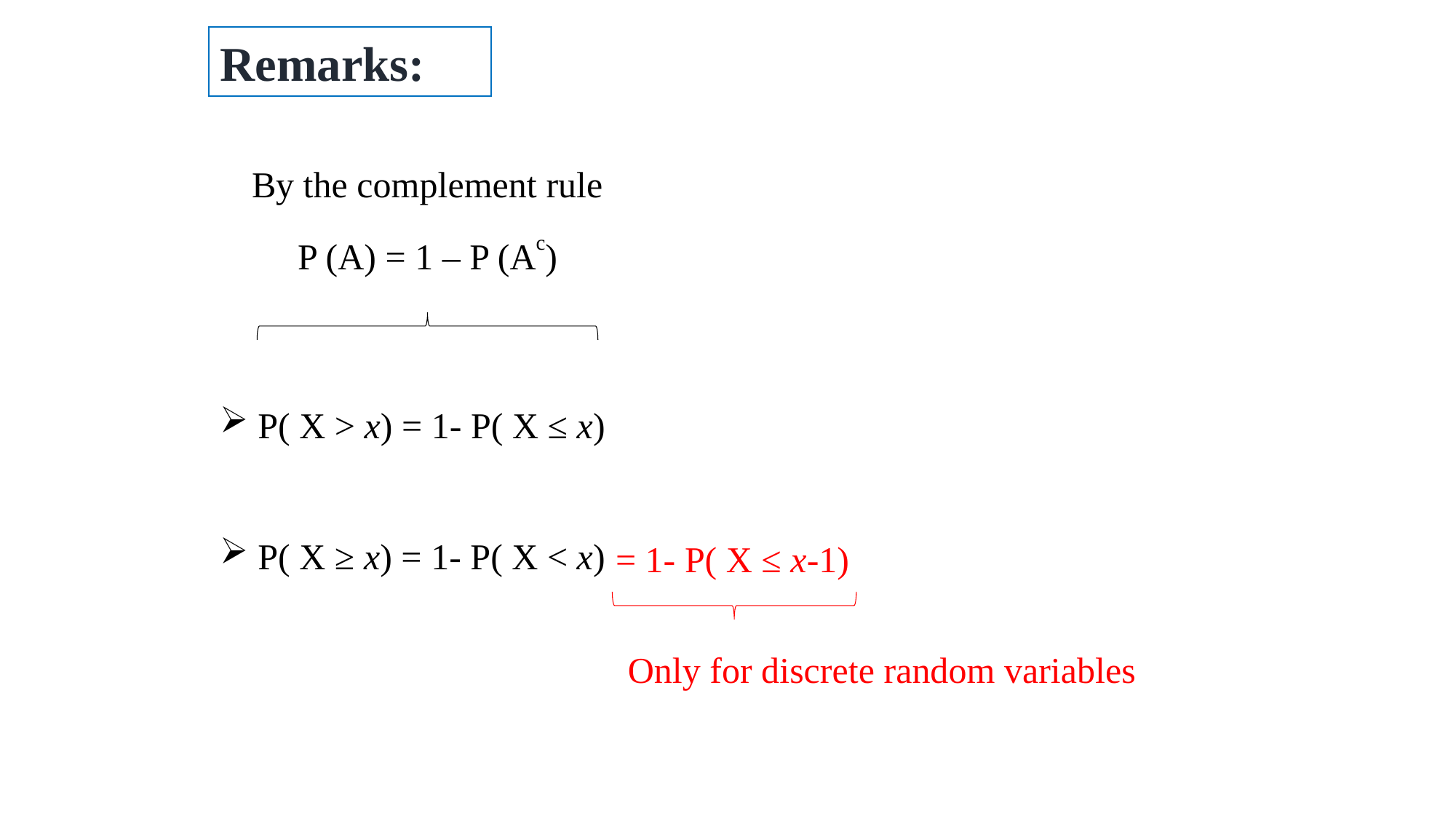

Remarks:
By the complement rule
P (A) = 1 – P (Ac)

 P( X > x) = 1- P( X ≤ x)

 P( X ≥ x) = 1- P( X < x)

= 1- P( X ≤ x-1)
Only for discrete random variables